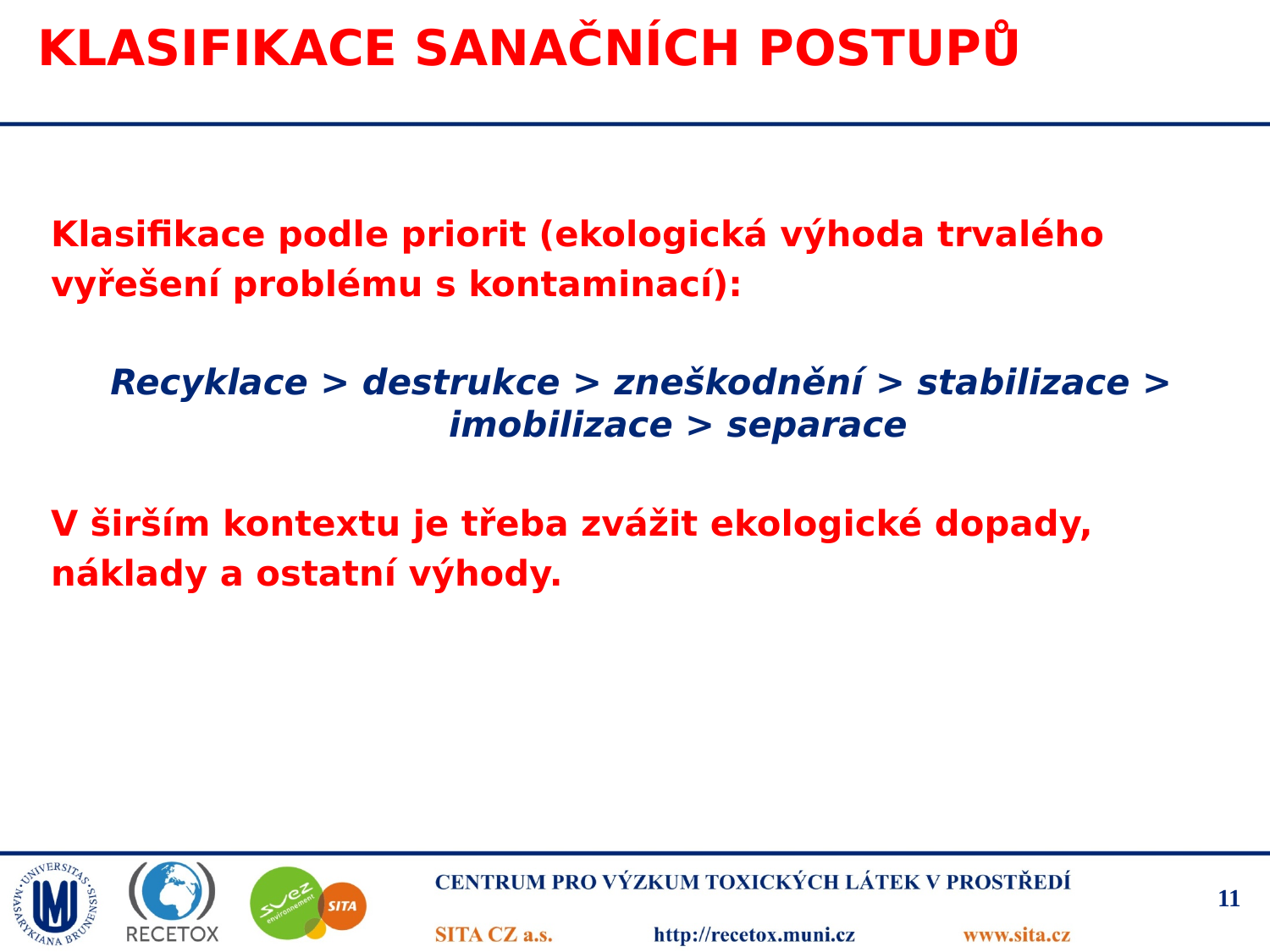

# Klasifikace sanačních postupů

Klasifikace podle priorit (ekologická výhoda trvalého
vyřešení problému s kontaminací):

Recyklace > destrukce > zneškodnění > stabilizace > imobilizace > separace

V širším kontextu je třeba zvážit ekologické dopady,
náklady a ostatní výhody.
11